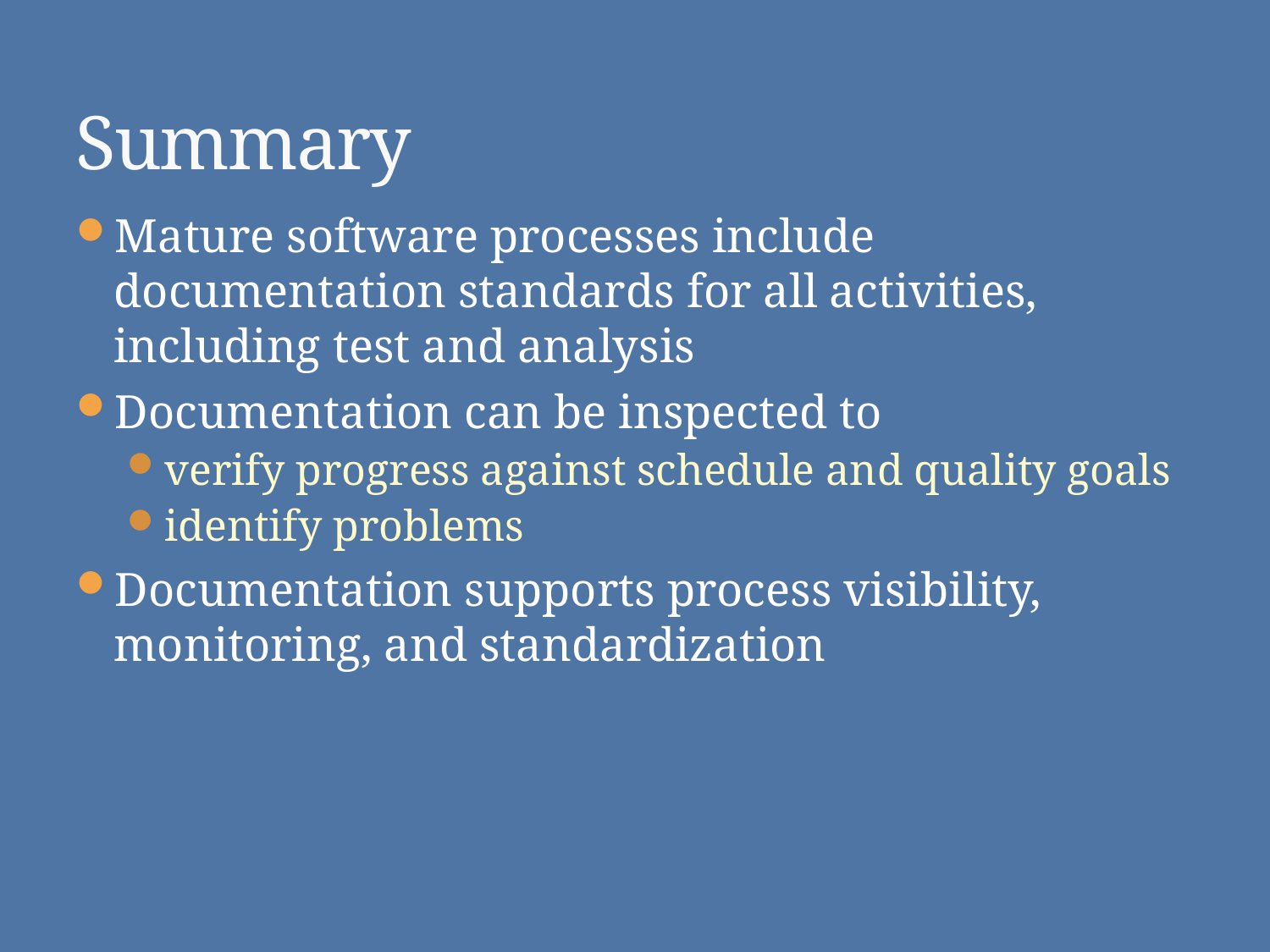

# Summary
Mature software processes include documentation standards for all activities, including test and analysis
Documentation can be inspected to
verify progress against schedule and quality goals
identify problems
Documentation supports process visibility, monitoring, and standardization